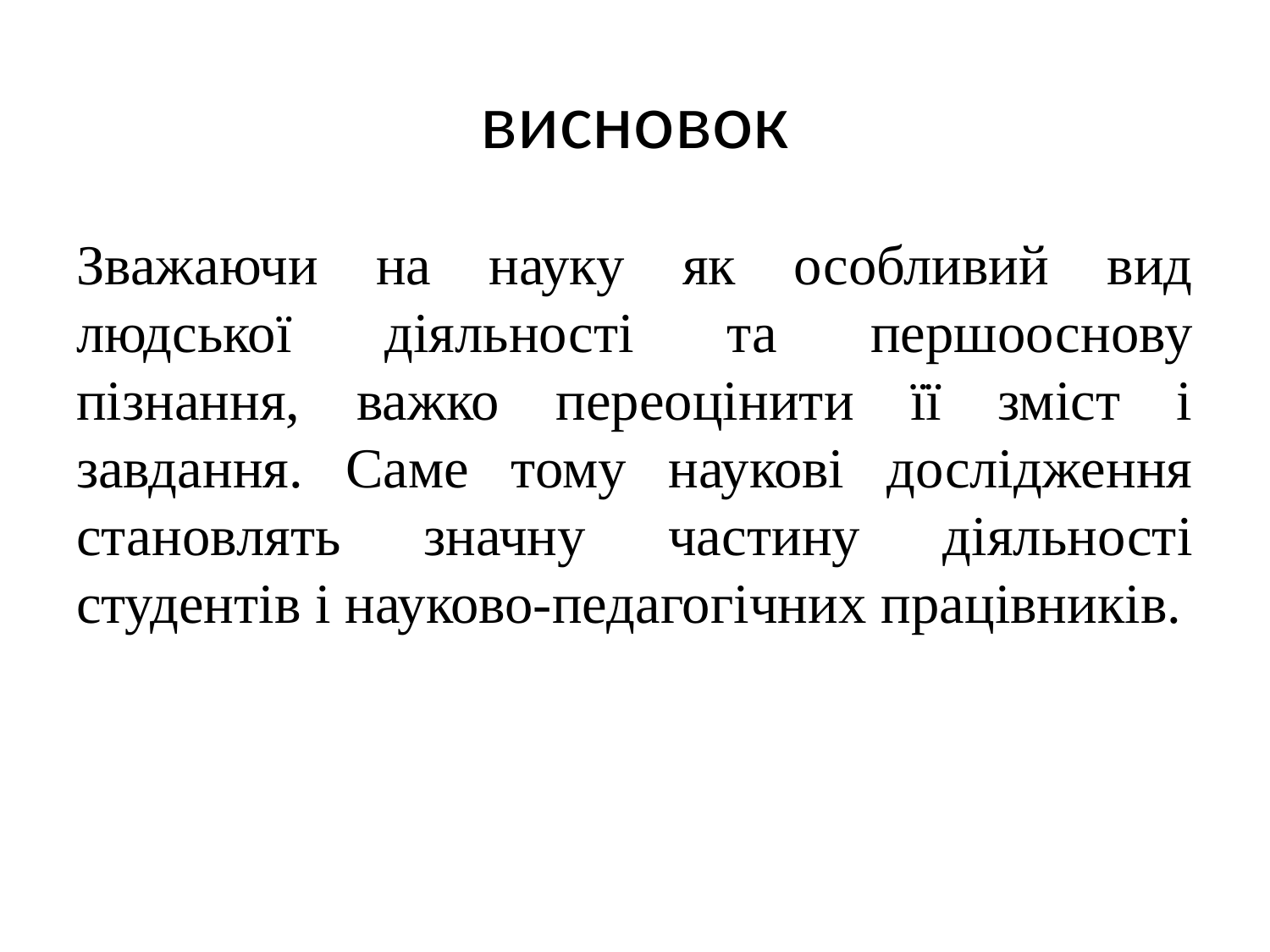

# висновок
Зважаючи на науку як особливий вид людської діяльності та першооснову пізнання, важко переоцінити її зміст і завдання. Саме тому наукові дослідження становлять значну частину діяльності студентів і науково-педагогічних працівників.